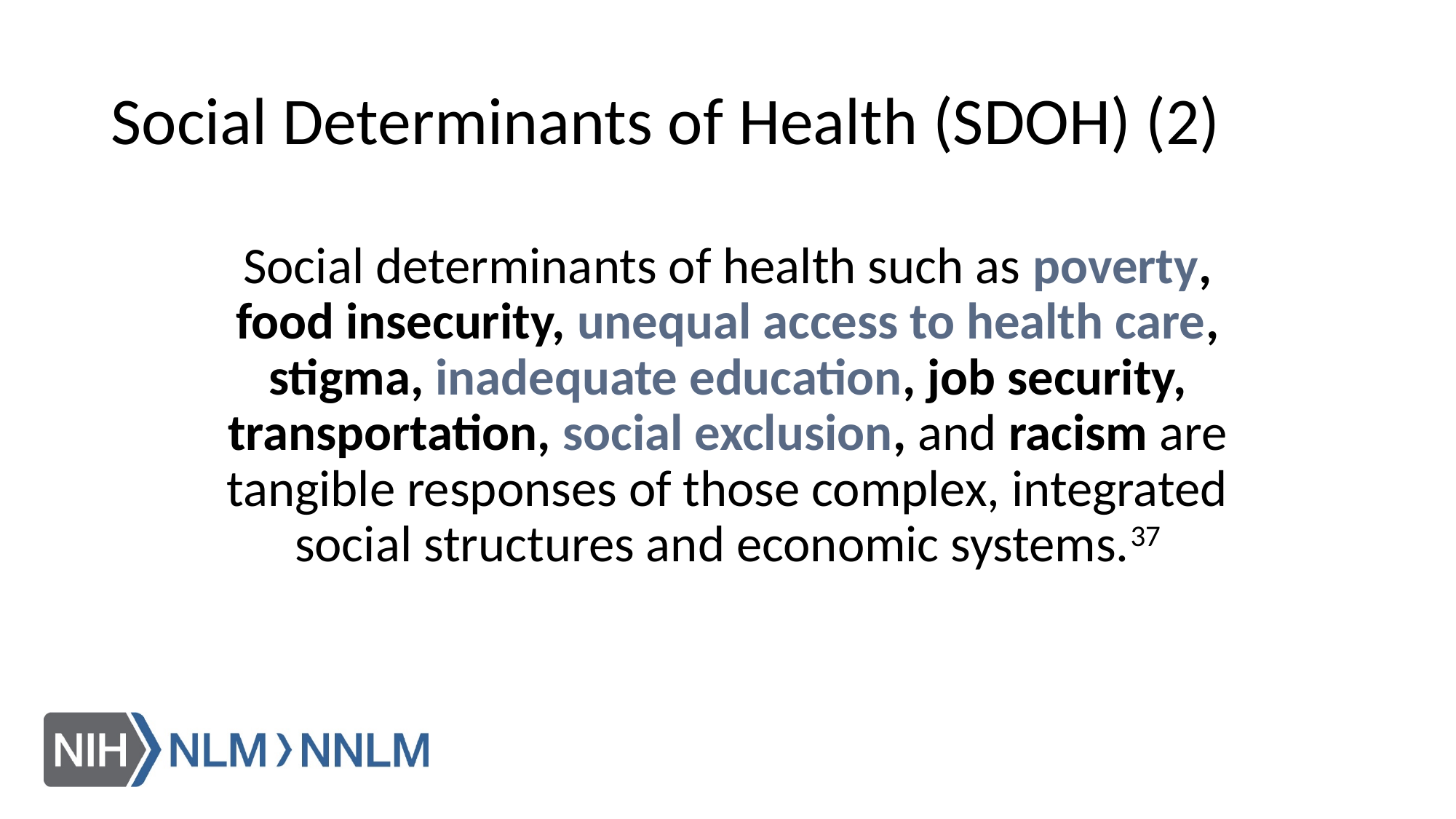

# Social Determinants of Health (SDOH) (2)
Social determinants of health such as poverty, food insecurity, unequal access to health care, stigma, inadequate education, job security, transportation, social exclusion, and racism are tangible responses of those complex, integrated social structures and economic systems.37